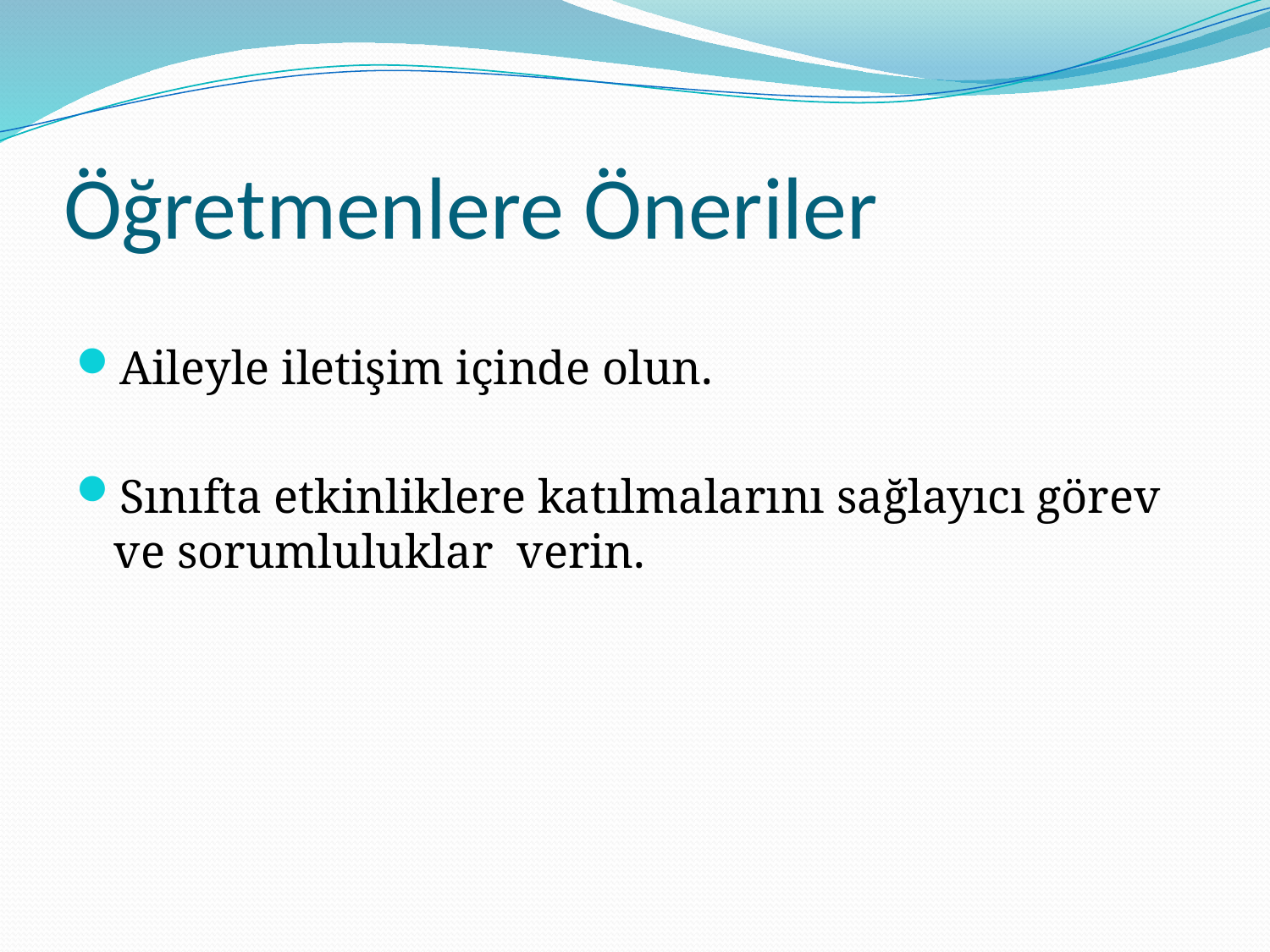

# Öğretmenlere Öneriler

Aileyle iletişim içinde olun.

Sınıfta etkinliklere katılmalarını sağlayıcı görev ve sorumluluklar  verin.